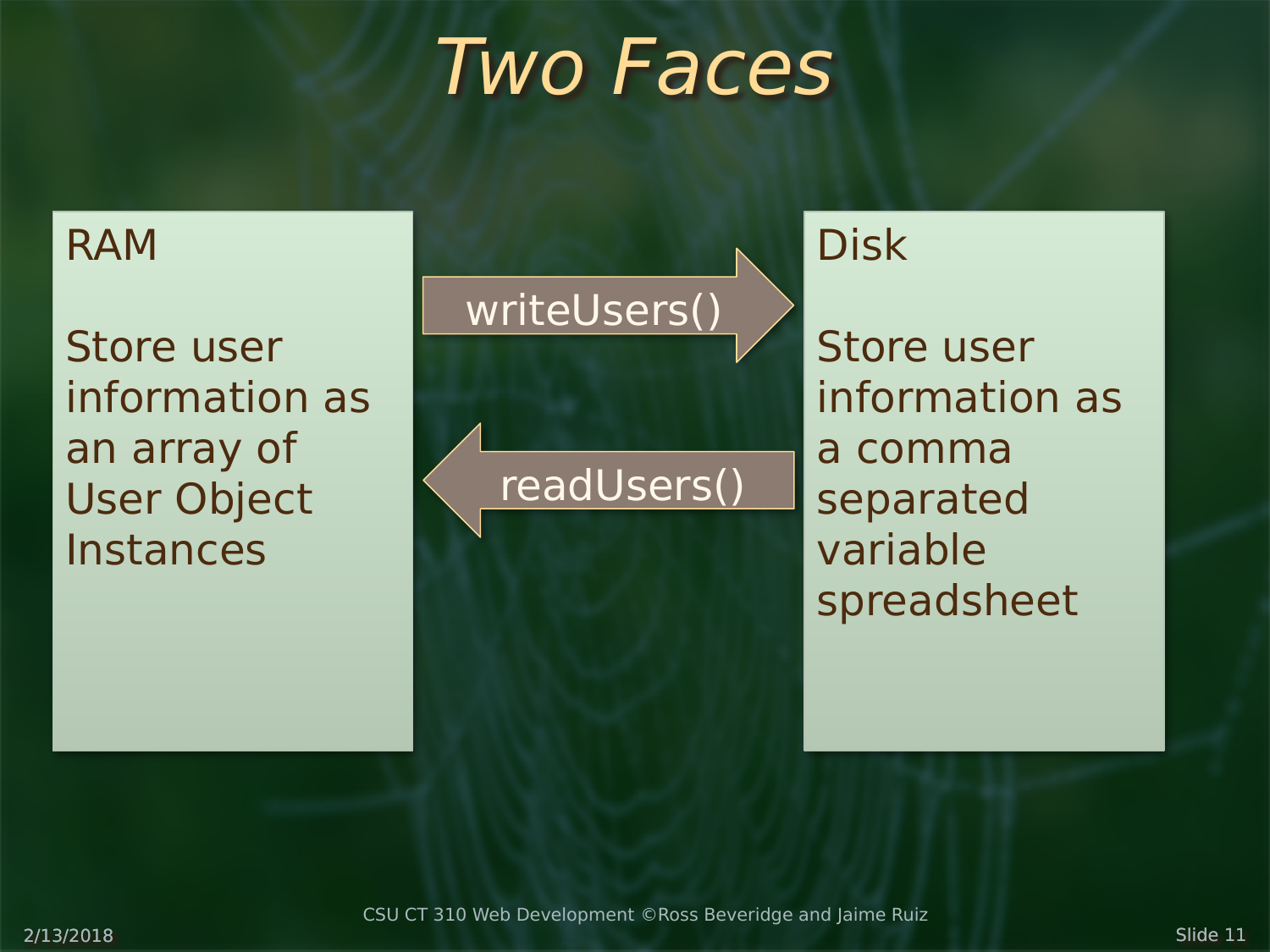

# Two Faces
RAM

Store user information as an array of User Object Instances
Disk

Store user information as a comma separated variable spreadsheet
writeUsers()
readUsers()
CSU CT 310 Web Development ©Ross Beveridge and Jaime Ruiz
2/13/2018
Slide 11